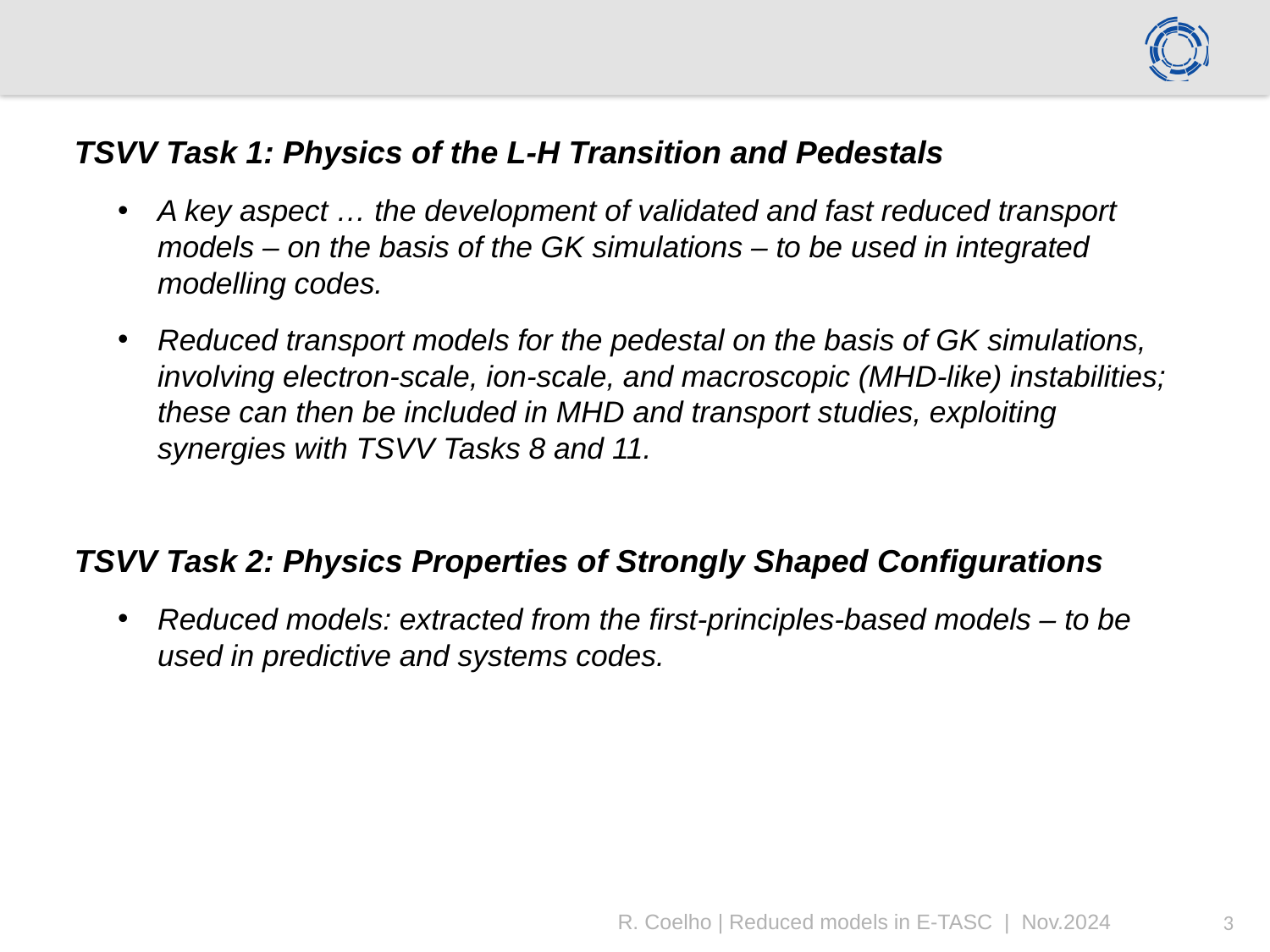

TSVV Task 1: Physics of the L-H Transition and Pedestals
A key aspect … the development of validated and fast reduced transport models – on the basis of the GK simulations – to be used in integrated modelling codes.
Reduced transport models for the pedestal on the basis of GK simulations, involving electron-scale, ion-scale, and macroscopic (MHD-like) instabilities; these can then be included in MHD and transport studies, exploiting synergies with TSVV Tasks 8 and 11.

TSVV Task 2: Physics Properties of Strongly Shaped Configurations
Reduced models: extracted from the first-principles-based models – to be used in predictive and systems codes.
R. Coelho | Reduced models in E-TASC  |  Nov.2024
3